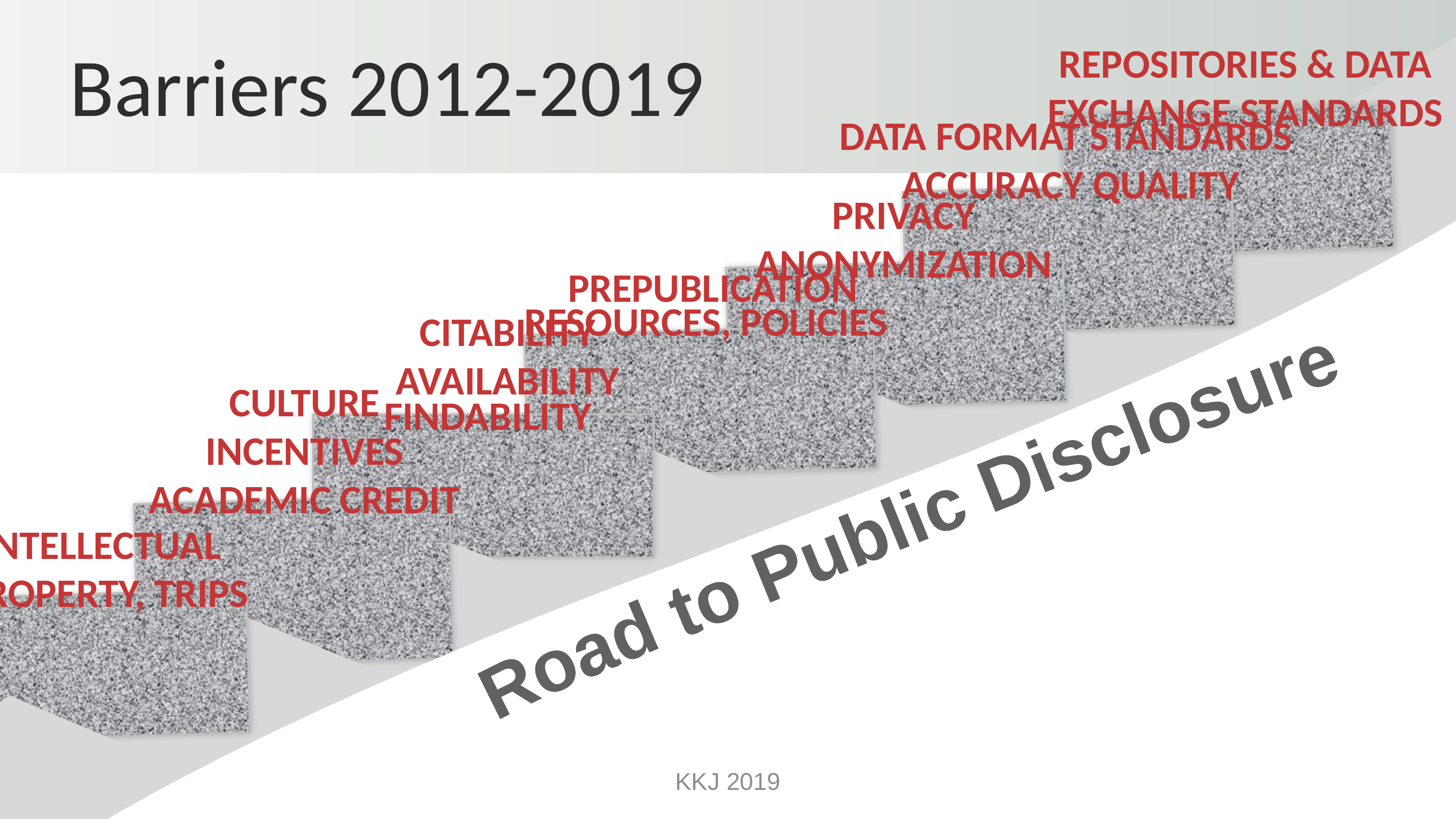

Barriers 2012-2019
Repositories & data
exchange standards

data format standards
accuracy quality

Privacy
anonymization

Prepublication

Resources, policies

Citability
Availability

Findability

Culture
 incentives
academic credit

Road to Public Disclosure
Intellectual
 property, TRIPS

KKJ 2019